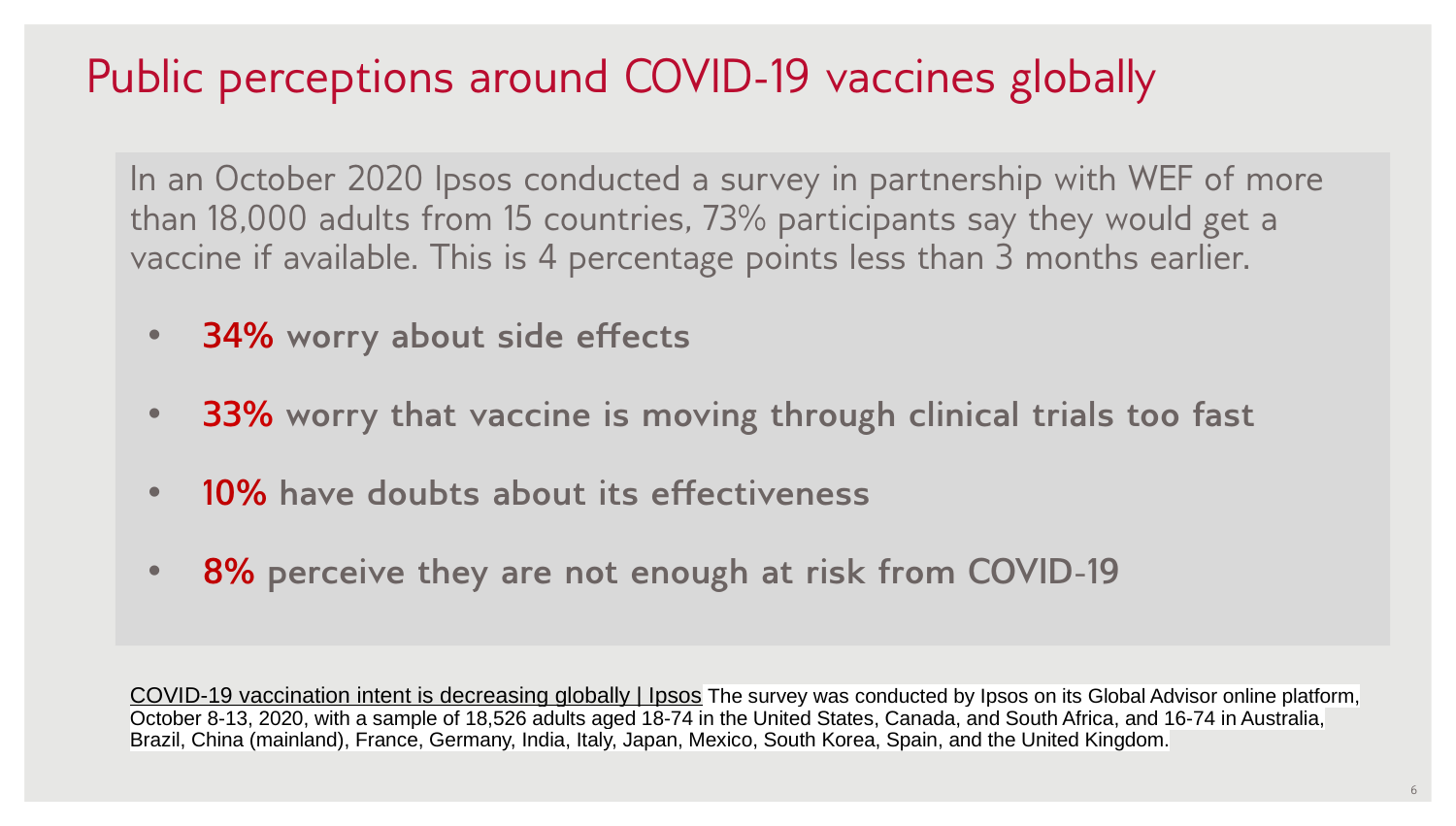

# Public perceptions around COVID-19 vaccines globally
In an October 2020 Ipsos conducted a survey in partnership with WEF of more than 18,000 adults from 15 countries, 73% participants say they would get a vaccine if available. This is 4 percentage points less than 3 months earlier.

34% worry about side effects

33% worry that vaccine is moving through clinical trials too fast

10% have doubts about its effectiveness

8% perceive they are not enough at risk from COVID-19
COVID-19 vaccination intent is decreasing globally | Ipsos The survey was conducted by Ipsos on its Global Advisor online platform, October 8-13, 2020, with a sample of 18,526 adults aged 18-74 in the United States, Canada, and South Africa, and 16-74 in Australia, Brazil, China (mainland), France, Germany, India, Italy, Japan, Mexico, South Korea, Spain, and the United Kingdom.
6